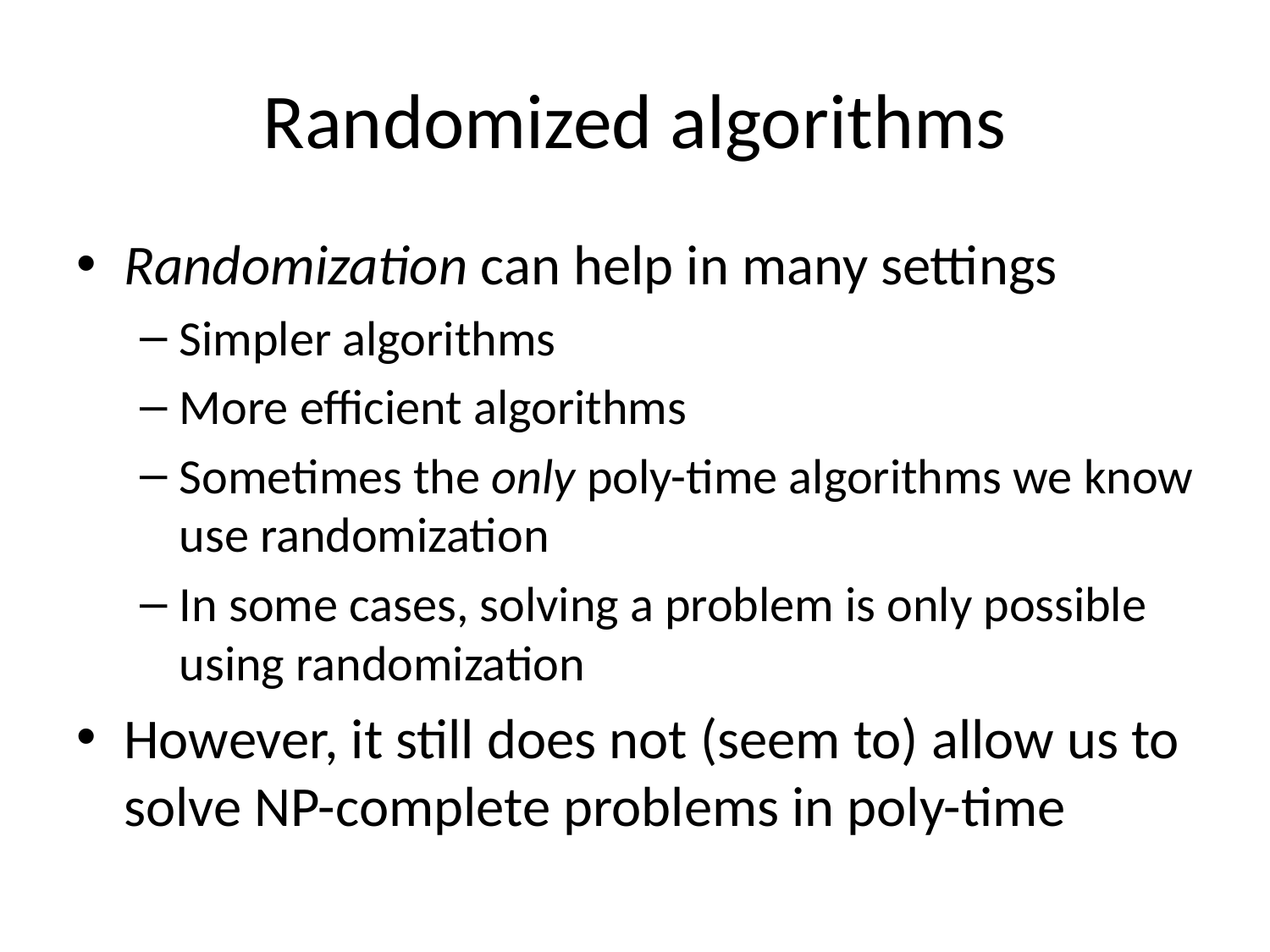

# Randomized algorithms
Randomization can help in many settings
Simpler algorithms
More efficient algorithms
Sometimes the only poly-time algorithms we know use randomization
In some cases, solving a problem is only possible using randomization
However, it still does not (seem to) allow us to solve NP-complete problems in poly-time